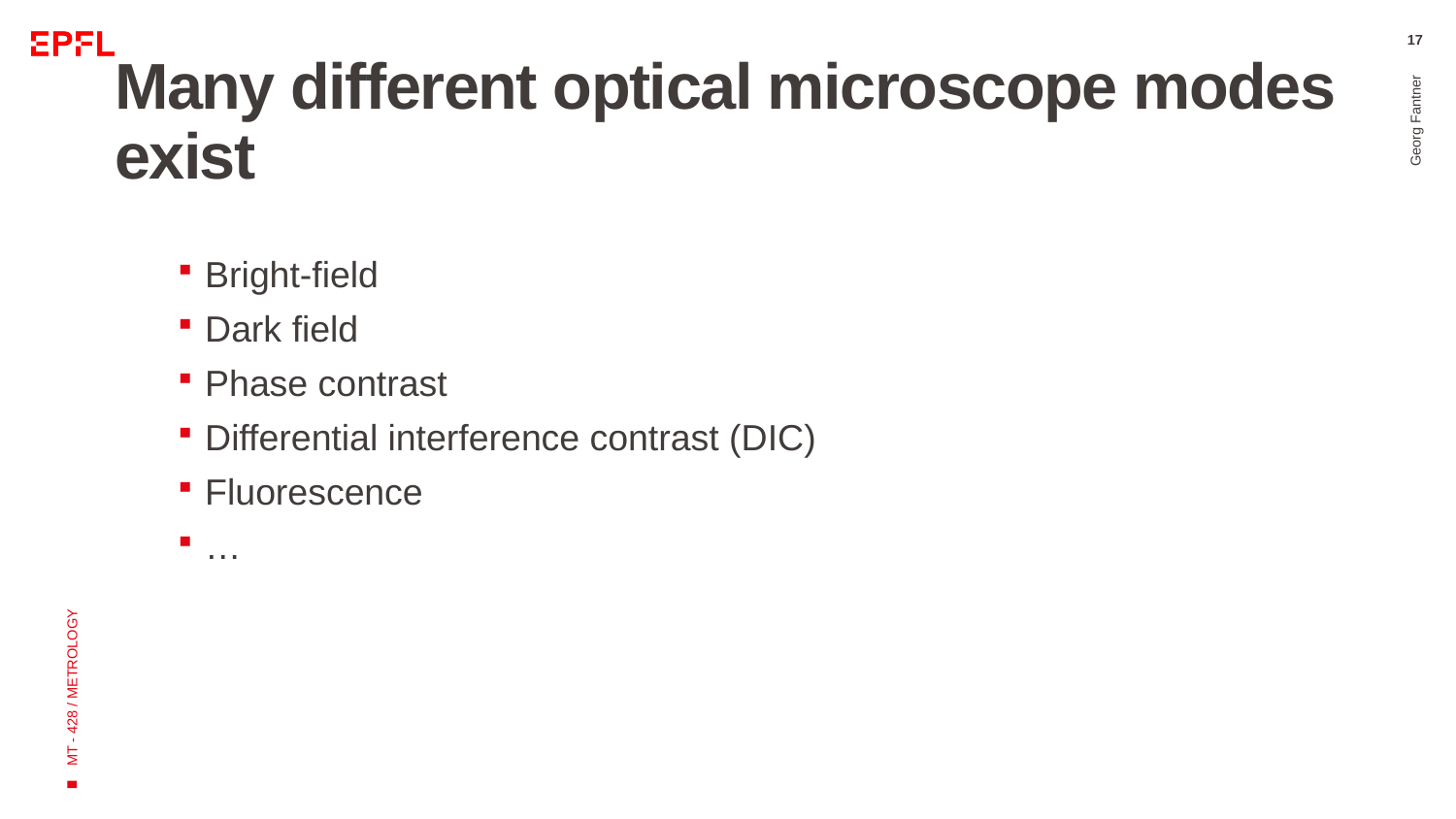

17
# Many different optical microscope modes exist
Bright-field
Dark field
Phase contrast
Differential interference contrast (DIC)
Fluorescence
…
Georg Fantner
MT - 428 / METROLOGY